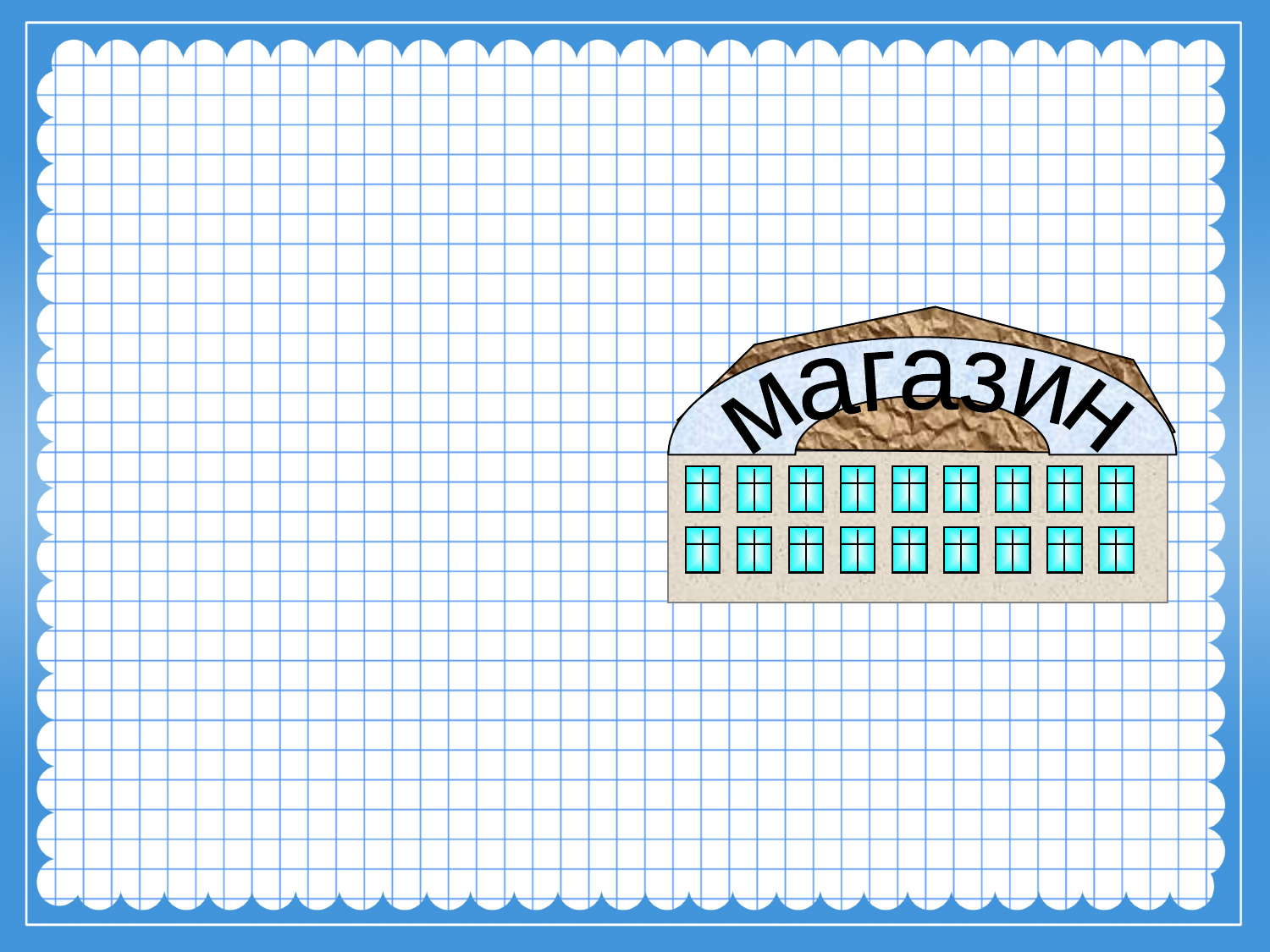

40 т

магазин

20 т

30 т